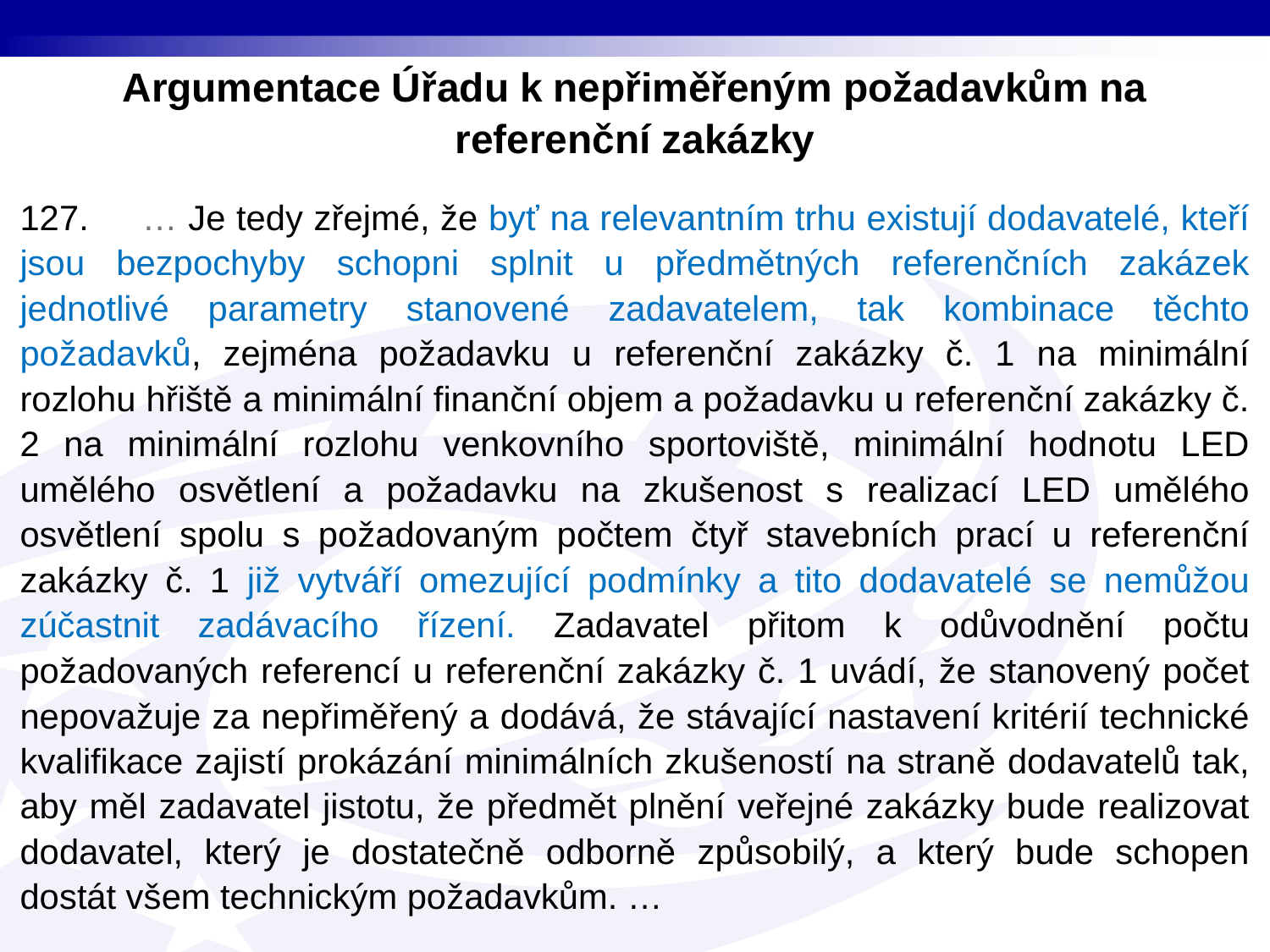

Argumentace Úřadu k nepřiměřeným požadavkům na referenční zakázky
127.     … Je tedy zřejmé, že byť na relevantním trhu existují dodavatelé, kteří jsou bezpochyby schopni splnit u předmětných referenčních zakázek jednotlivé parametry stanovené zadavatelem, tak kombinace těchto požadavků, zejména požadavku u referenční zakázky č. 1 na minimální rozlohu hřiště a minimální finanční objem a požadavku u referenční zakázky č. 2 na minimální rozlohu venkovního sportoviště, minimální hodnotu LED umělého osvětlení a požadavku na zkušenost s realizací LED umělého osvětlení spolu s požadovaným počtem čtyř stavebních prací u referenční zakázky č. 1 již vytváří omezující podmínky a tito dodavatelé se nemůžou zúčastnit zadávacího řízení. Zadavatel přitom k odůvodnění počtu požadovaných referencí u referenční zakázky č. 1 uvádí, že stanovený počet nepovažuje za nepřiměřený a dodává, že stávající nastavení kritérií technické kvalifikace zajistí prokázání minimálních zkušeností na straně dodavatelů tak, aby měl zadavatel jistotu, že předmět plnění veřejné zakázky bude realizovat dodavatel, který je dostatečně odborně způsobilý, a který bude schopen dostát všem technickým požadavkům. …